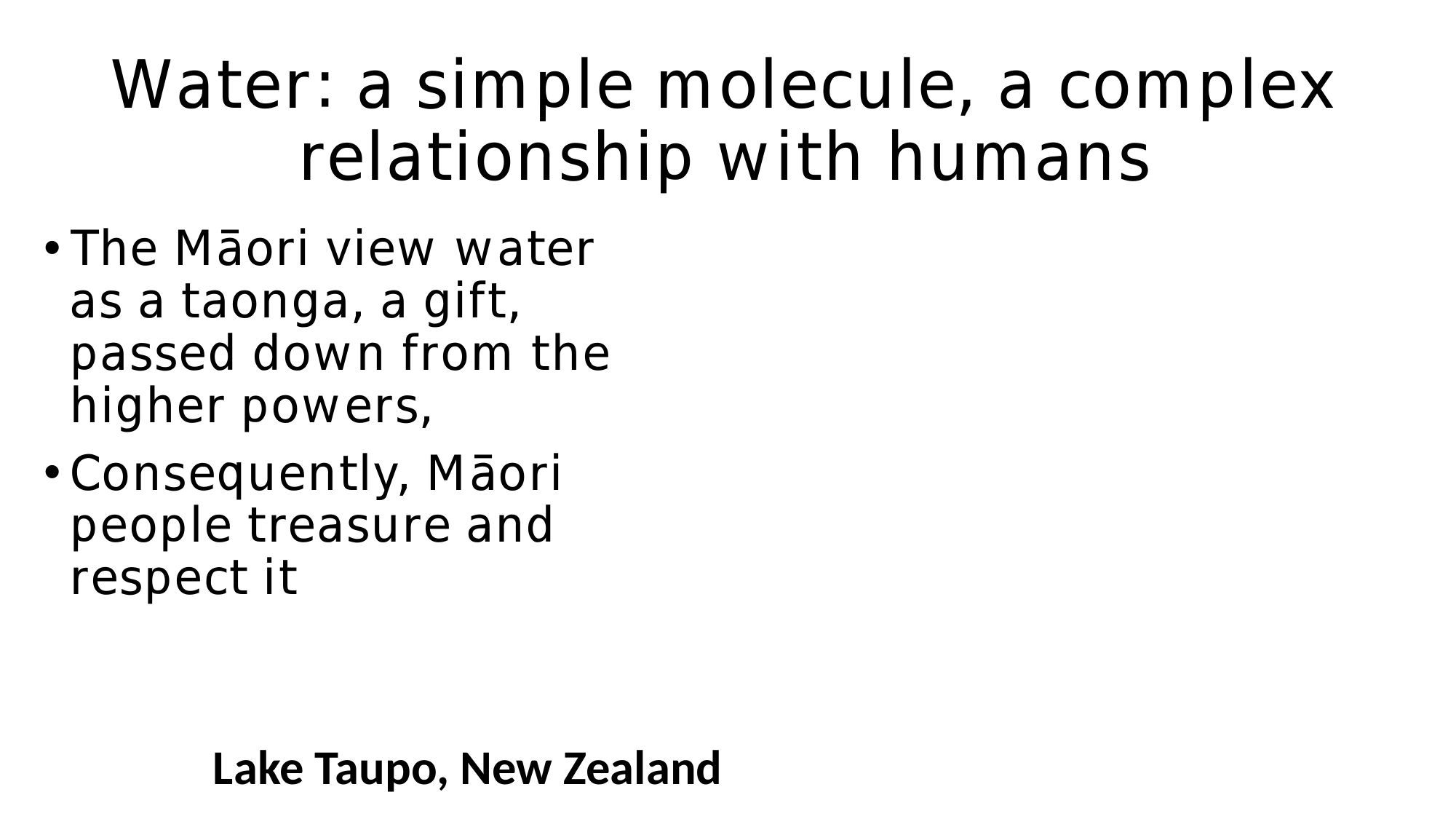

# Water: a simple molecule, a complex relationship with humans
The Māori view water as a taonga, a gift, passed down from the higher powers,
Consequently, Māori people treasure and respect it

Lake Taupo, New Zealand